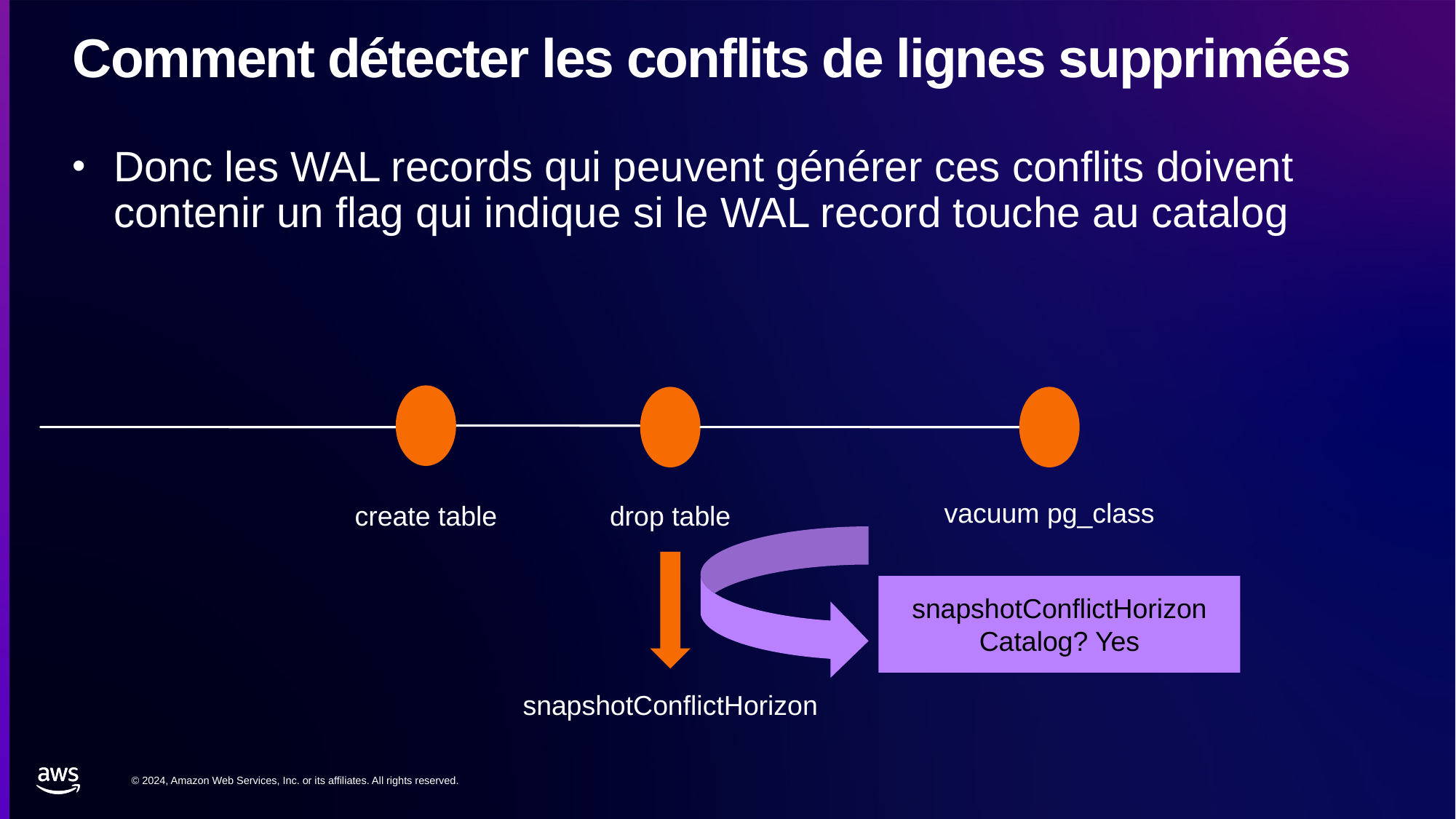

# Comment détecter les conflits de lignes supprimées
Donc les WAL records qui peuvent générer ces conflits doivent contenir un flag qui indique si le WAL record touche au catalog

vacuum pg_class

create table

drop table

snapshotConflictHorizon
Catalog? Yes
snapshotConflictHorizon